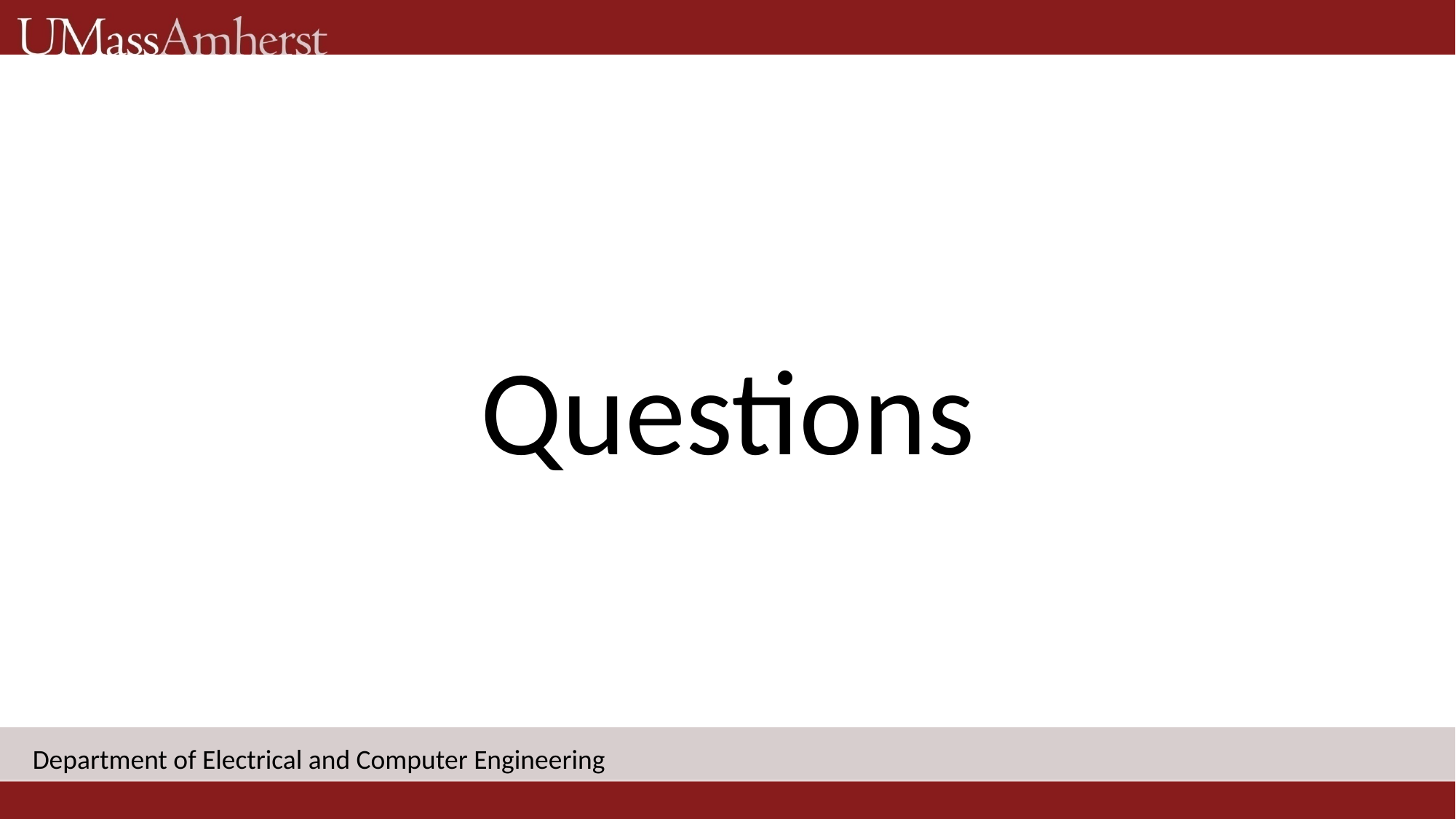

Questions
Department of Electrical and Computer Engineering